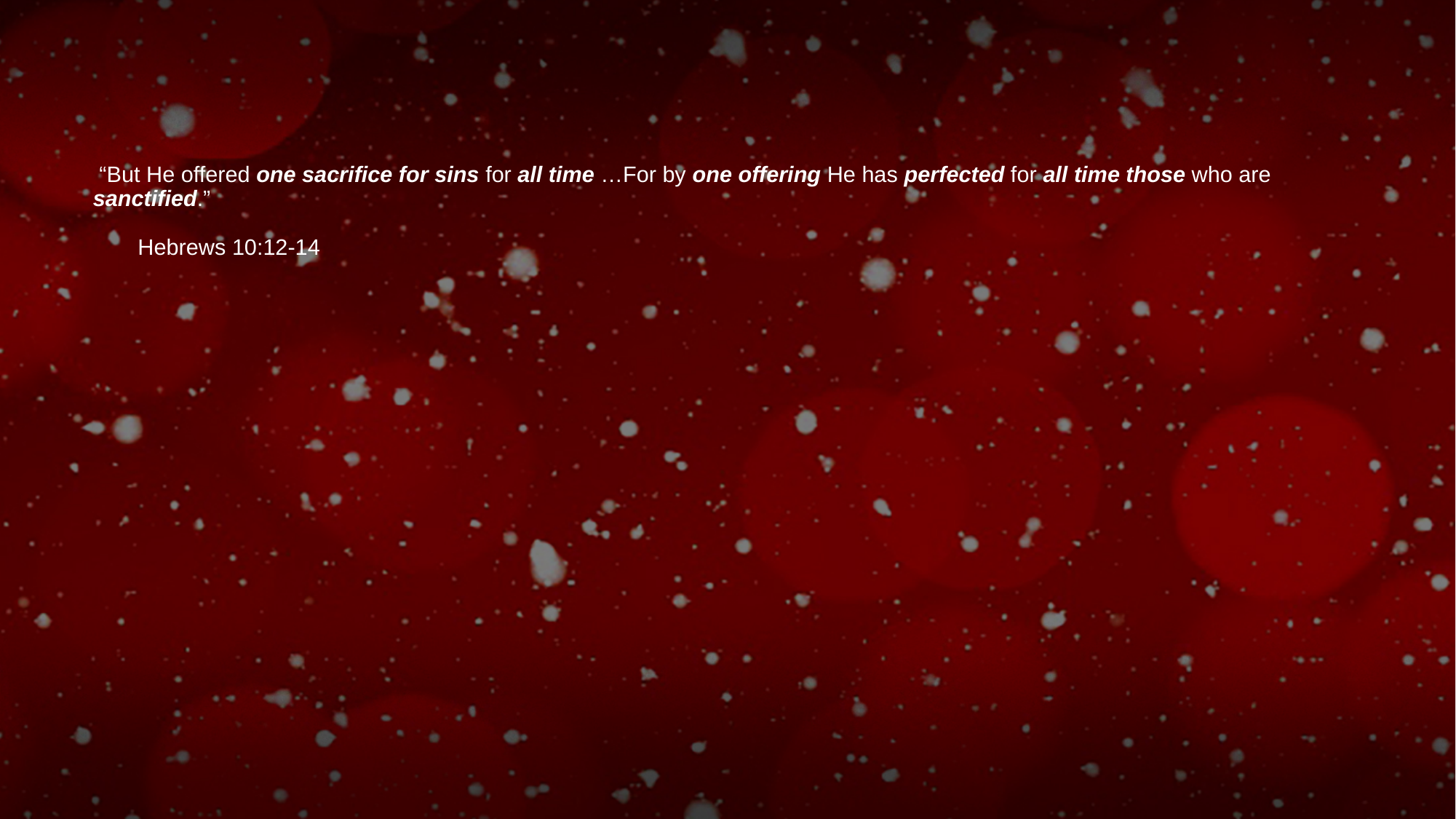

# “But He offered one sacrifice for sins for all time …For by one offering He has perfected for all time those who are sanctified.”

								Hebrews 10:12-14